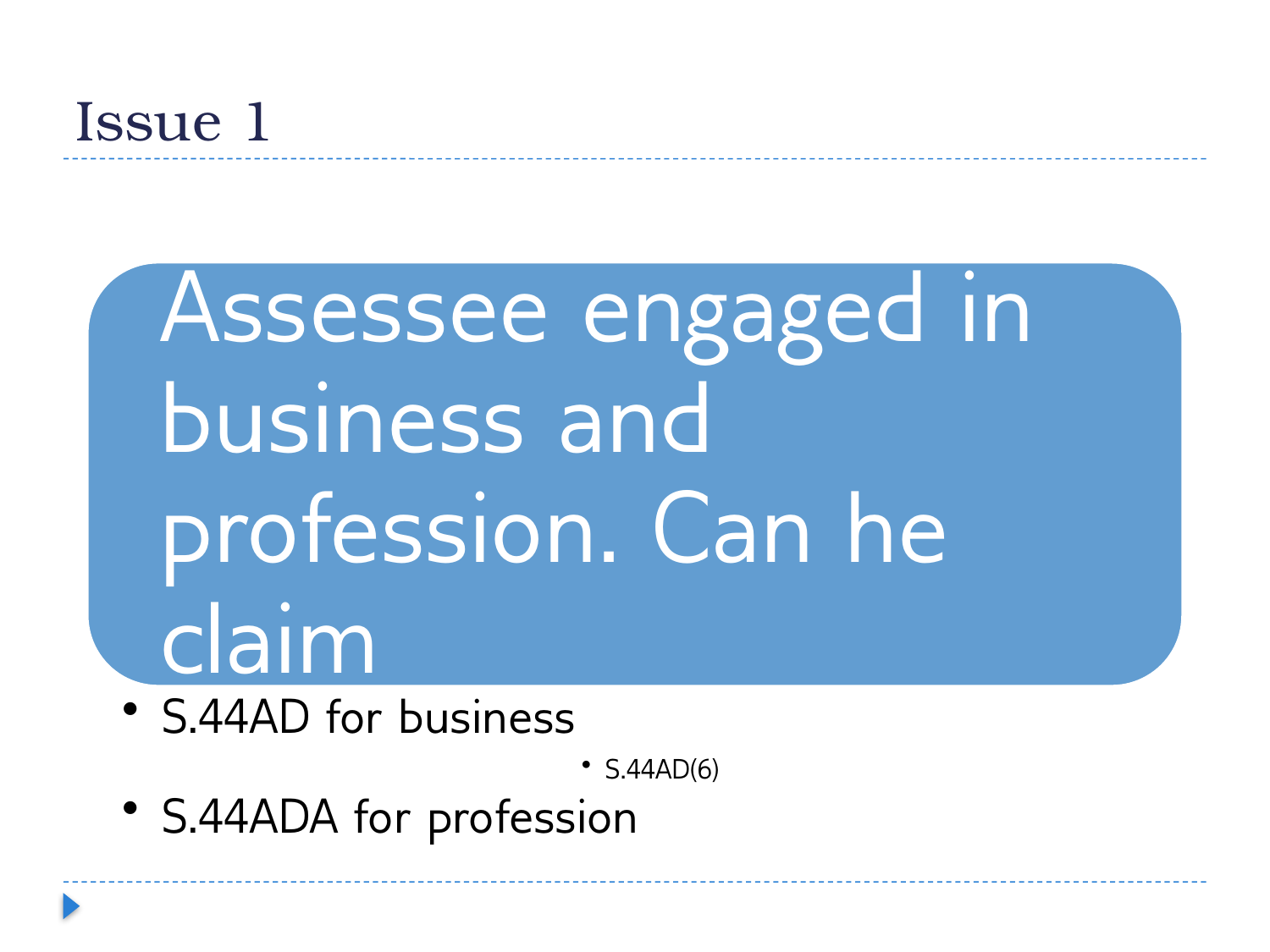

# Issue 1
Assessee engaged in business and profession. Can he claim
S.44AD for business
S.44AD(6)
S.44ADA for profession